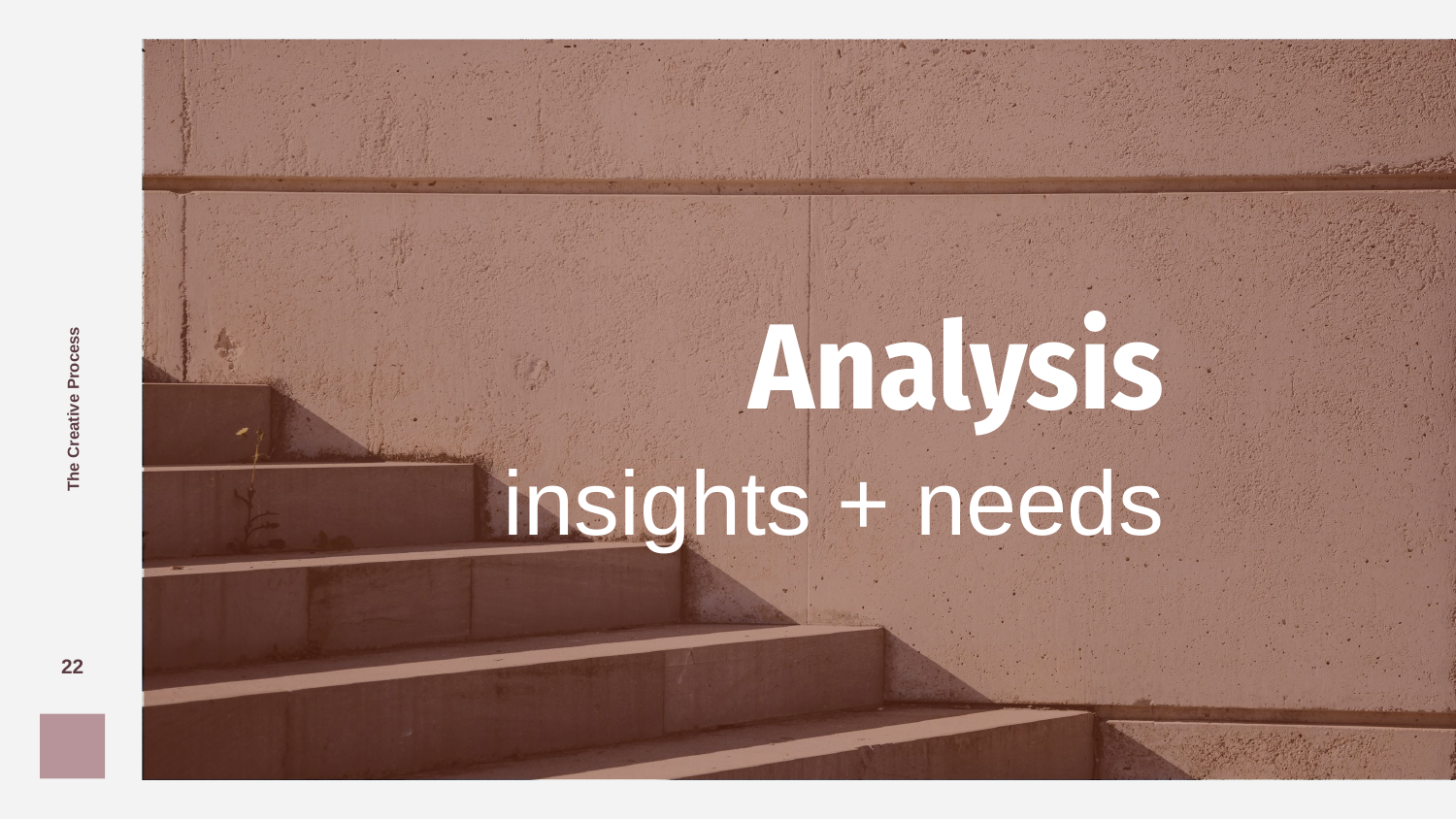

The Creative Process
Analysis
# insights + needs
22